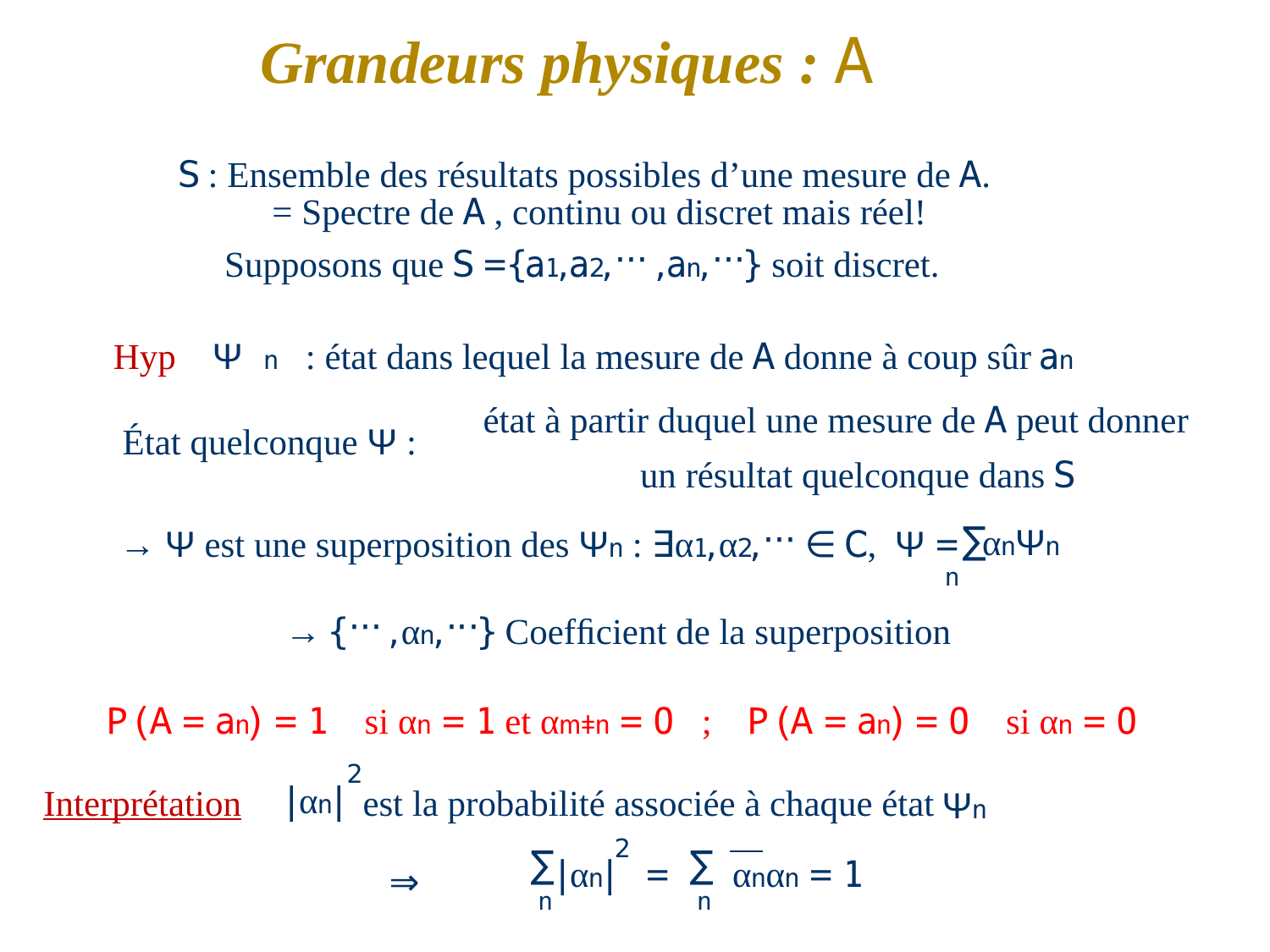

Grandeurs physiques : A

		S : Ensemble des résultats possibles d’une mesure de A.
				= Spectre de A , continu ou discret mais réel!
			Supposons que S ={a1,a2,··· ,an,···} soit discret.

Hyp    ∃Ψn   : état dans lequel la mesure de A donne à coup sûr an
état à partir duquel une mesure de A peut donner
	un résultat quelconque dans S
État quelconque Ψ :
→ Ψ est une superposition des Ψn : ∃α1,α2,··· ∈ C,  Ψ =∑
αnΨn
n
	→ {··· ,αn,···} Coefﬁcient de la superposition

P (A = an) = 1    si αn = 1 et αmǂn = 0   ;    P (A = an) = 0    si αn = 0

2
Interprétation
est la probabilité associée à chaque état
|αn|
Ψn
∑
∑
2

|αn|   =
αnαn = 1
⇒
n
n